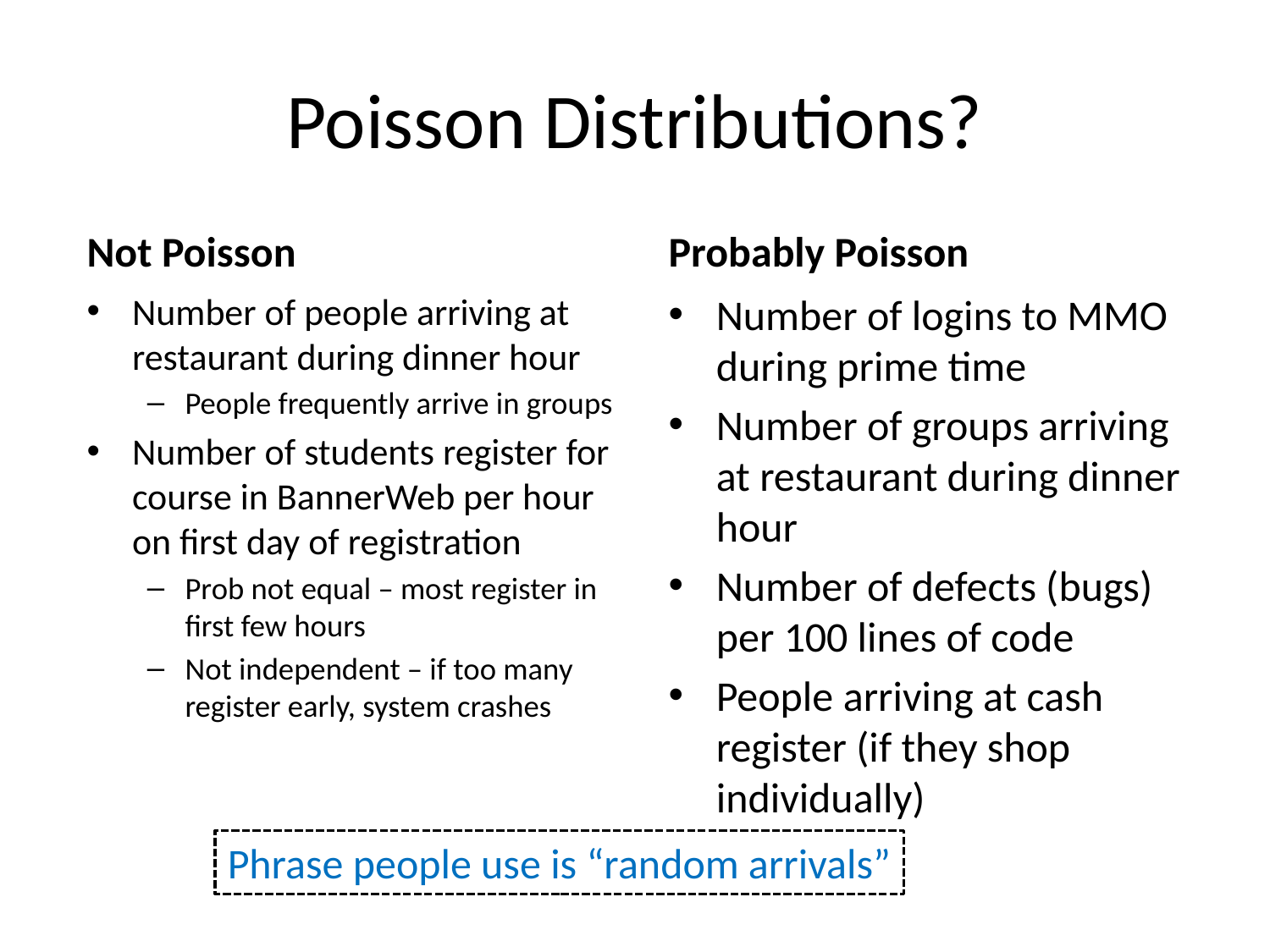

# Poisson Distributions?
Not Poisson
Probably Poisson
Number of people arriving at restaurant during dinner hour
People frequently arrive in groups
Number of students register for course in BannerWeb per hour on first day of registration
Prob not equal – most register in first few hours
Not independent – if too many  register early, system crashes
Number of logins to MMO during prime time
Number of groups arriving at restaurant during dinner hour
Number of defects (bugs) per 100 lines of code
People arriving at cash register (if they shop individually)

Phrase people use is “random arrivals”